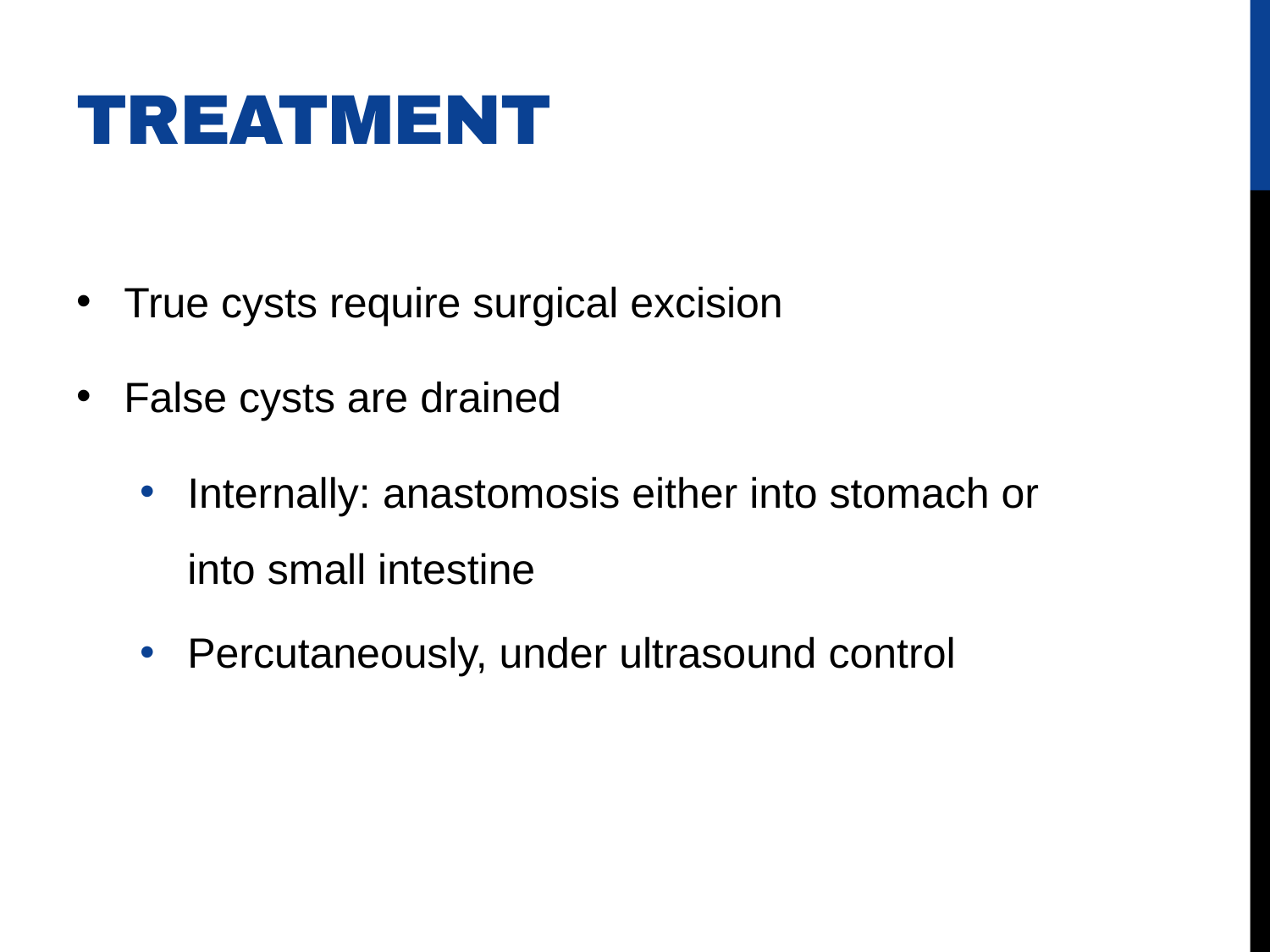

# Treatment
True cysts require surgical excision
False cysts are drained
Internally: anastomosis either into stomach or into small intestine
Percutaneously, under ultrasound control